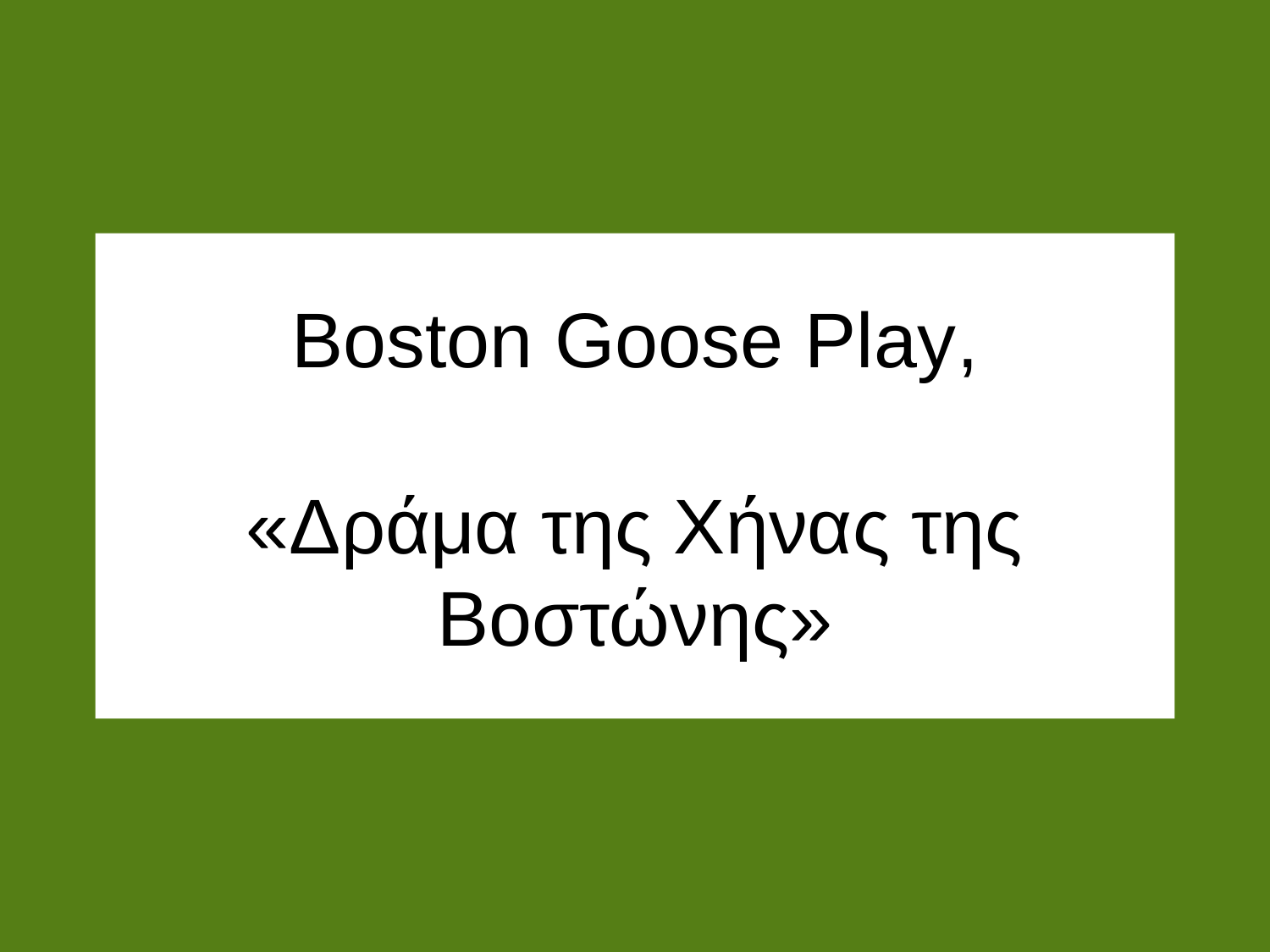

# Boston Goose Play, «Δράμα της Χήνας της Βοστώνης»